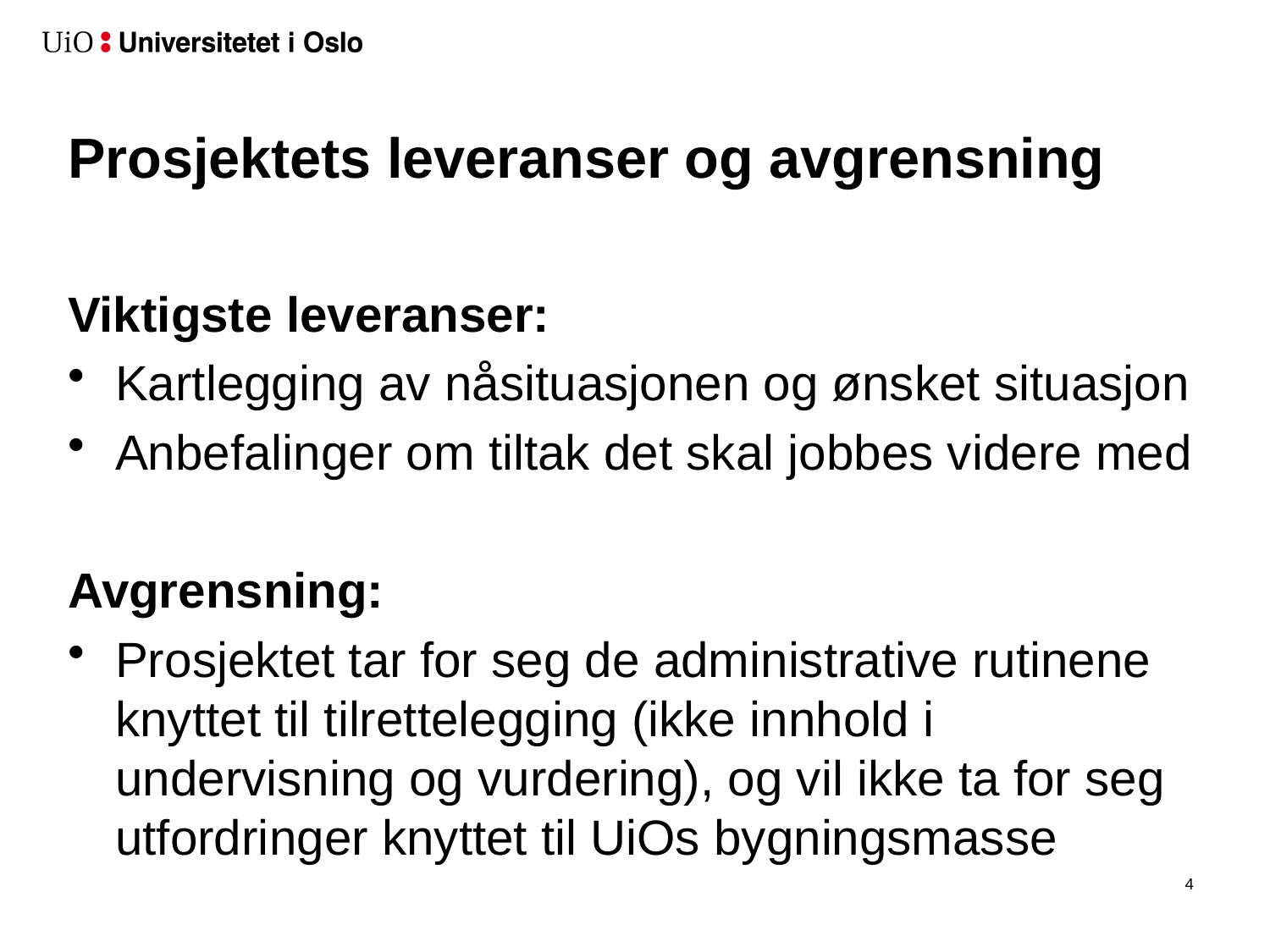

# Prosjektets leveranser og avgrensning
Viktigste leveranser:
Kartlegging av nåsituasjonen og ønsket situasjon
Anbefalinger om tiltak det skal jobbes videre med

Avgrensning:
Prosjektet tar for seg de administrative rutinene knyttet til tilrettelegging (ikke innhold i undervisning og vurdering), og vil ikke ta for seg utfordringer knyttet til UiOs bygningsmasse
4